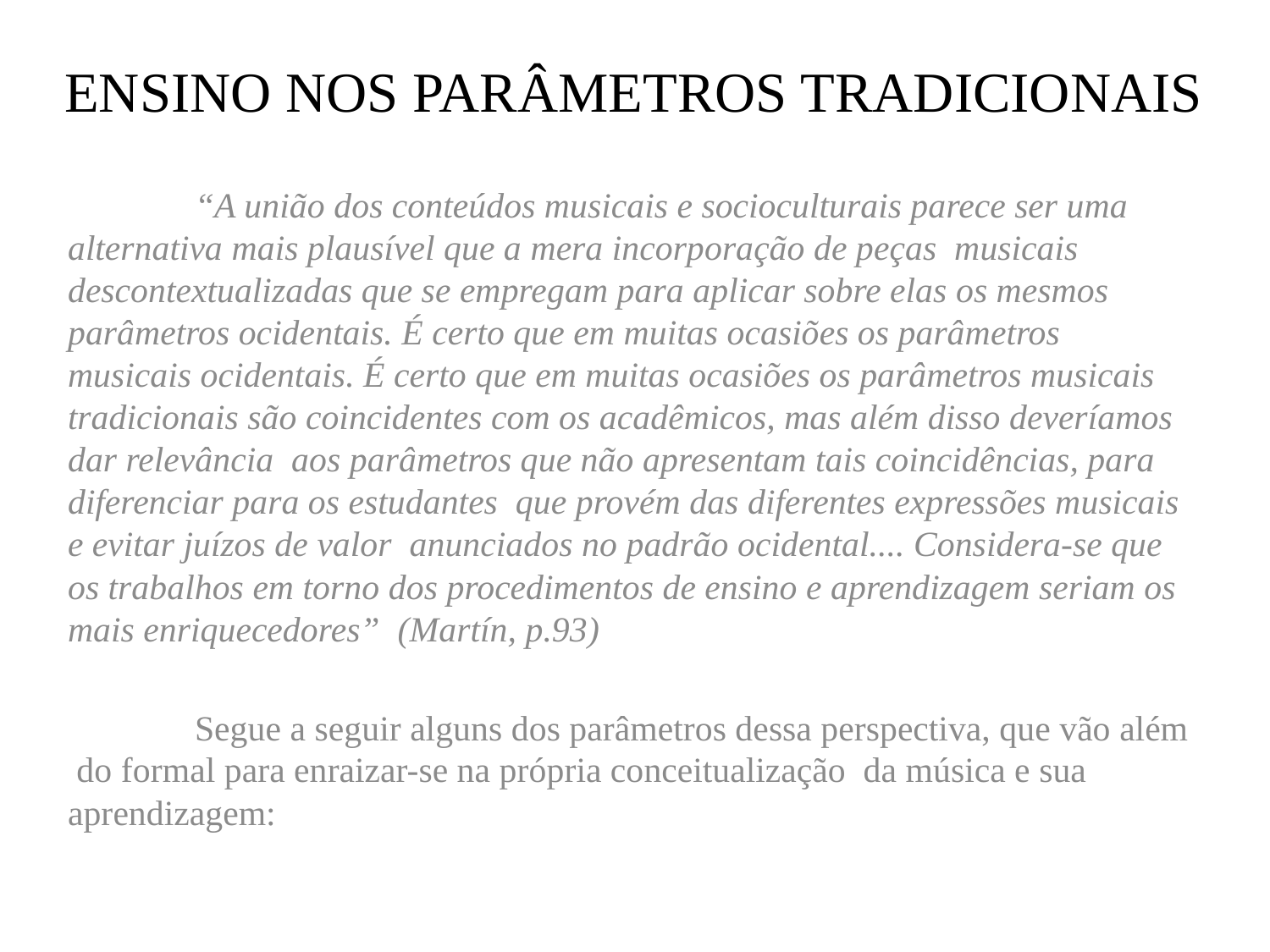

# ENSINO NOS PARÂMETROS TRADICIONAIS
	“A união dos conteúdos musicais e socioculturais parece ser uma alternativa mais plausível que a mera incorporação de peças  musicais descontextualizadas que se empregam para aplicar sobre elas os mesmos parâmetros ocidentais. É certo que em muitas ocasiões os parâmetros musicais ocidentais. É certo que em muitas ocasiões os parâmetros musicais tradicionais são coincidentes com os acadêmicos, mas além disso deveríamos dar relevância  aos parâmetros que não apresentam tais coincidências, para diferenciar para os estudantes  que provém das diferentes expressões musicais e evitar juízos de valor  anunciados no padrão ocidental.... Considera-se que os trabalhos em torno dos procedimentos de ensino e aprendizagem seriam os mais enriquecedores”  (Martín, p.93)

	Segue a seguir alguns dos parâmetros dessa perspectiva, que vão além  do formal para enraizar-se na própria conceitualização  da música e sua aprendizagem: